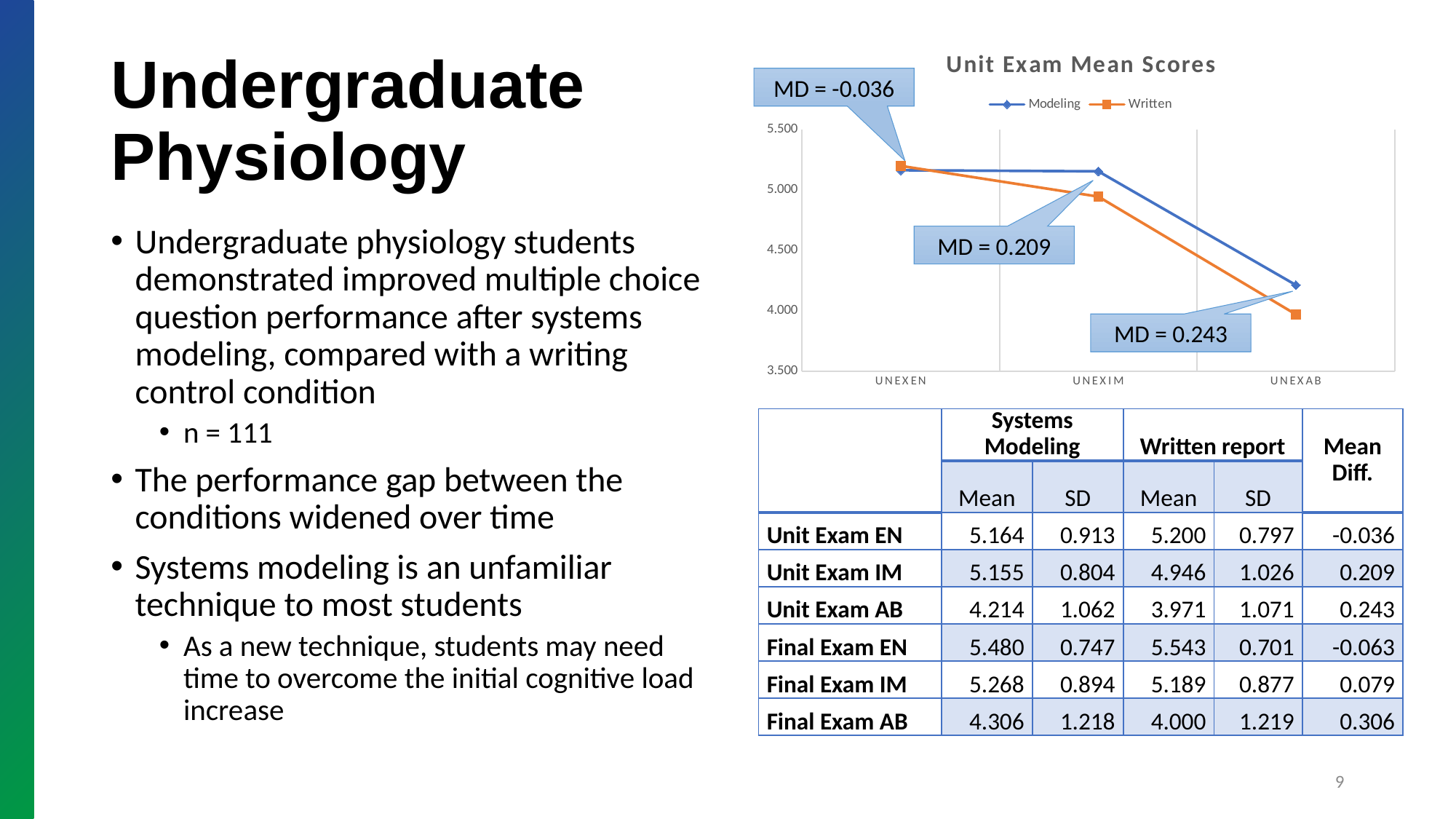

### Chart: Unit Exam Mean Scores

| Category | Modeling | Written |
|---|---|---|
| UNEXEN | 5.164 | 5.2 |
| UNEXIM | 5.155 | 4.946 |
| UNEXAB | 4.214 | 3.971 |
MD = -0.036
MD = 0.209
MD = 0.243
# Undergraduate Physiology
Undergraduate physiology students demonstrated improved multiple choice question performance after systems modeling, compared with a writing control condition
n = 111
The performance gap between the conditions widened over time
Systems modeling is an unfamiliar technique to most students
As a new technique, students may need time to overcome the initial cognitive load increase
|  | Systems Modeling |  | Written report |  | Mean Diff. |
| --- | --- | --- | --- | --- | --- |
|  | Mean | SD | Mean | SD |  |
| Unit Exam EN | 5.164 | 0.913 | 5.200 | 0.797 | -0.036 |
| Unit Exam IM | 5.155 | 0.804 | 4.946 | 1.026 | 0.209 |
| Unit Exam AB | 4.214 | 1.062 | 3.971 | 1.071 | 0.243 |
| Final Exam EN | 5.480 | 0.747 | 5.543 | 0.701 | -0.063 |
| Final Exam IM | 5.268 | 0.894 | 5.189 | 0.877 | 0.079 |
| Final Exam AB | 4.306 | 1.218 | 4.000 | 1.219 | 0.306 |
9